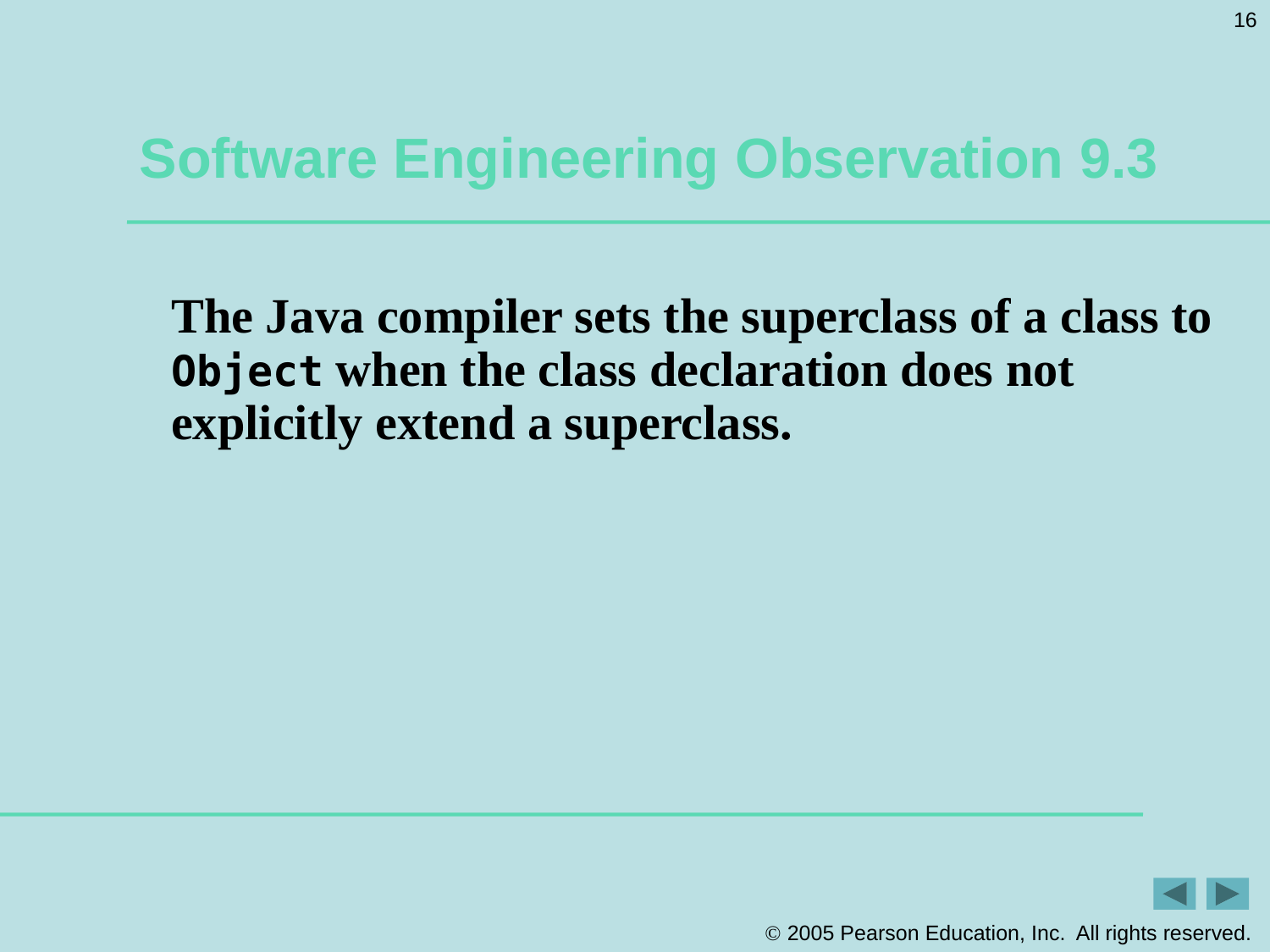

16
# Software Engineering Observation 9.3
The Java compiler sets the superclass of a class to Object when the class declaration does not explicitly extend a superclass.